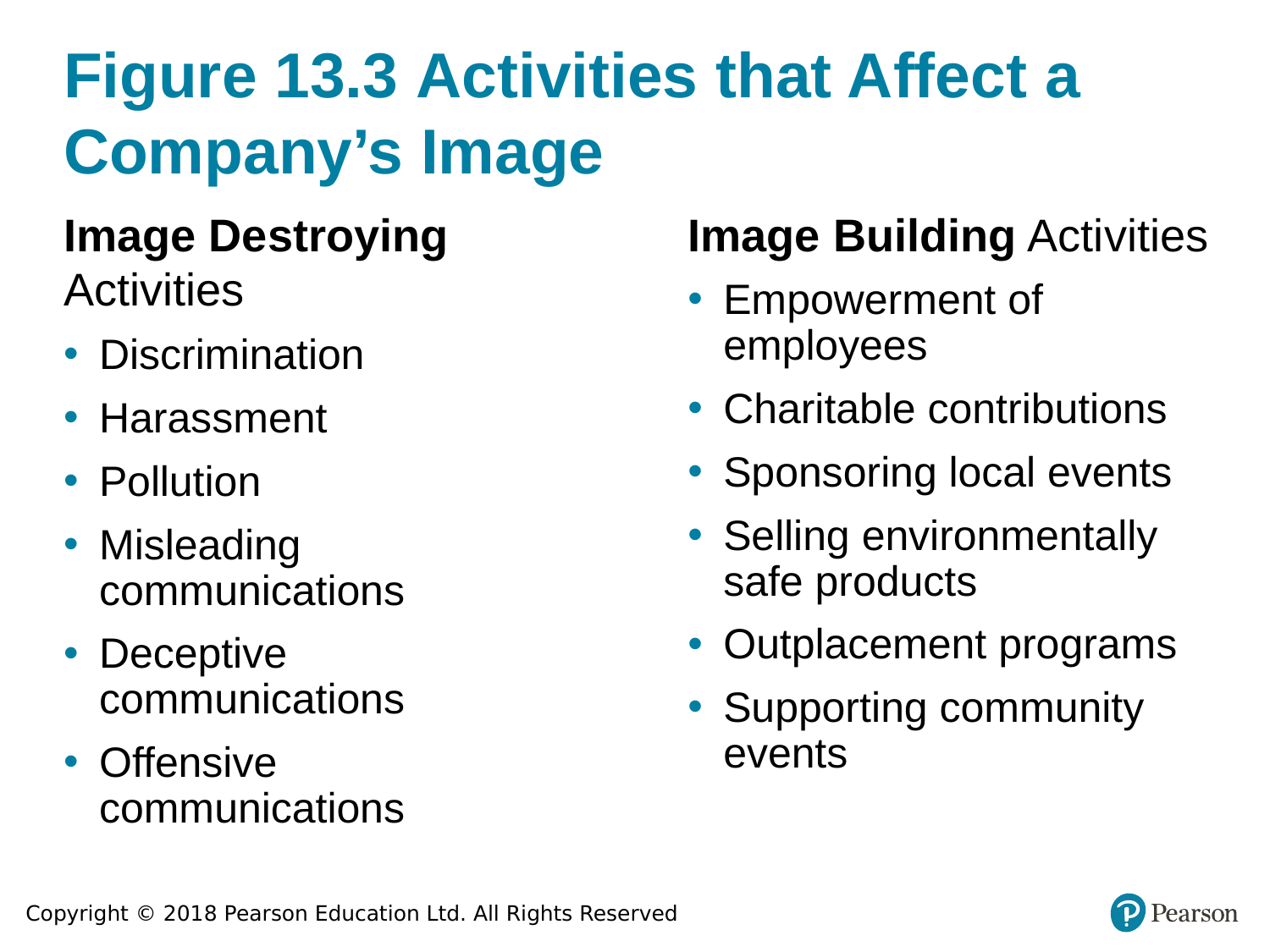

# Figure 13.3 Activities that Affect a Company’s Image
Image Destroying Activities
Discrimination
Harassment
Pollution
Misleading communications
Deceptive communications
Offensive communications
Image Building Activities
Empowerment of employees
Charitable contributions
Sponsoring local events
Selling environmentally safe products
Outplacement programs
Supporting community events